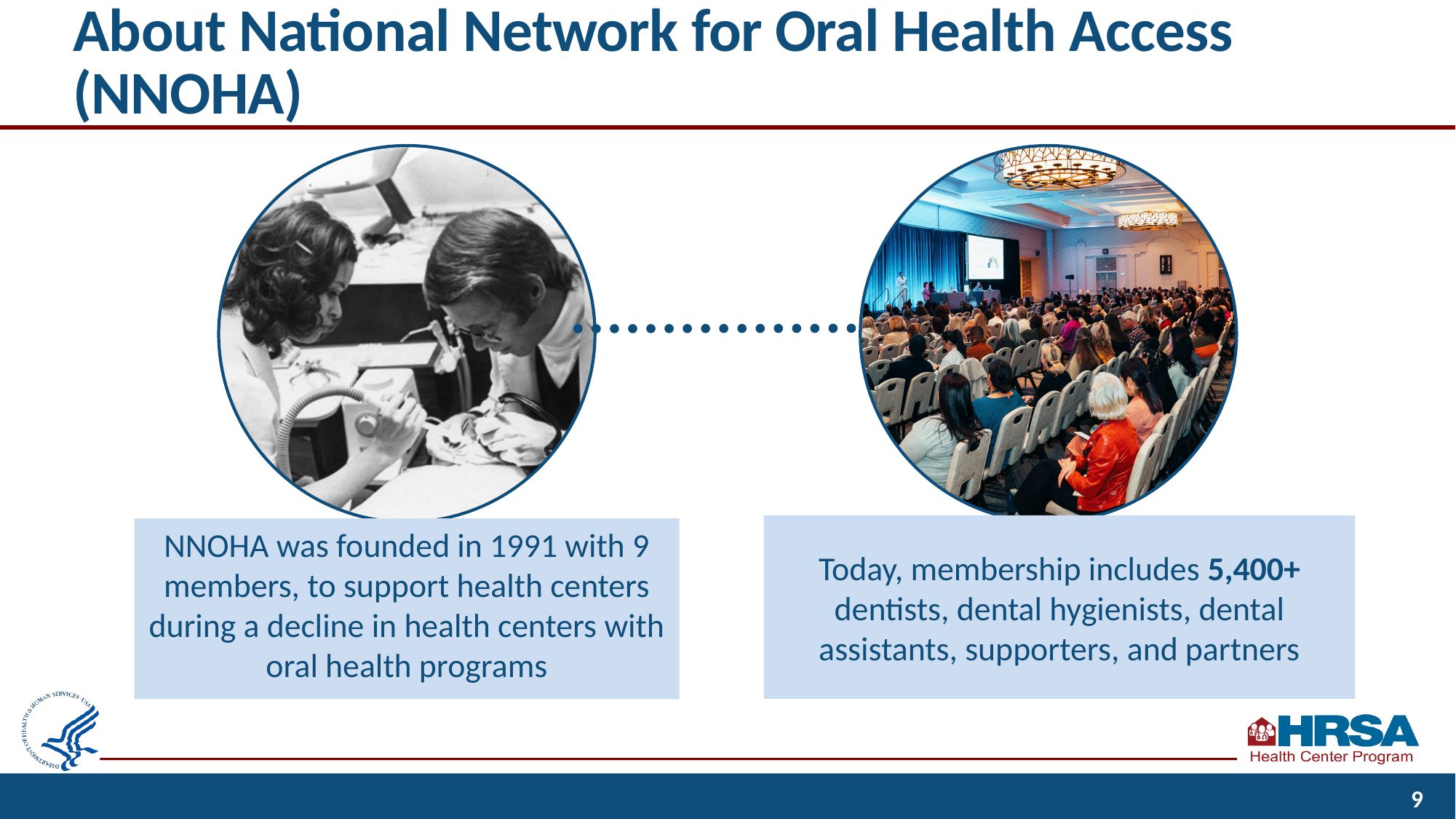

# About National Network for Oral Health Access (NNOHA)

Today, membership includes 5,400+ dentists, dental hygienists, dental assistants, supporters, and partners
NNOHA was founded in 1991 with 9 members, to support health centers during a decline in health centers with oral health programs
9